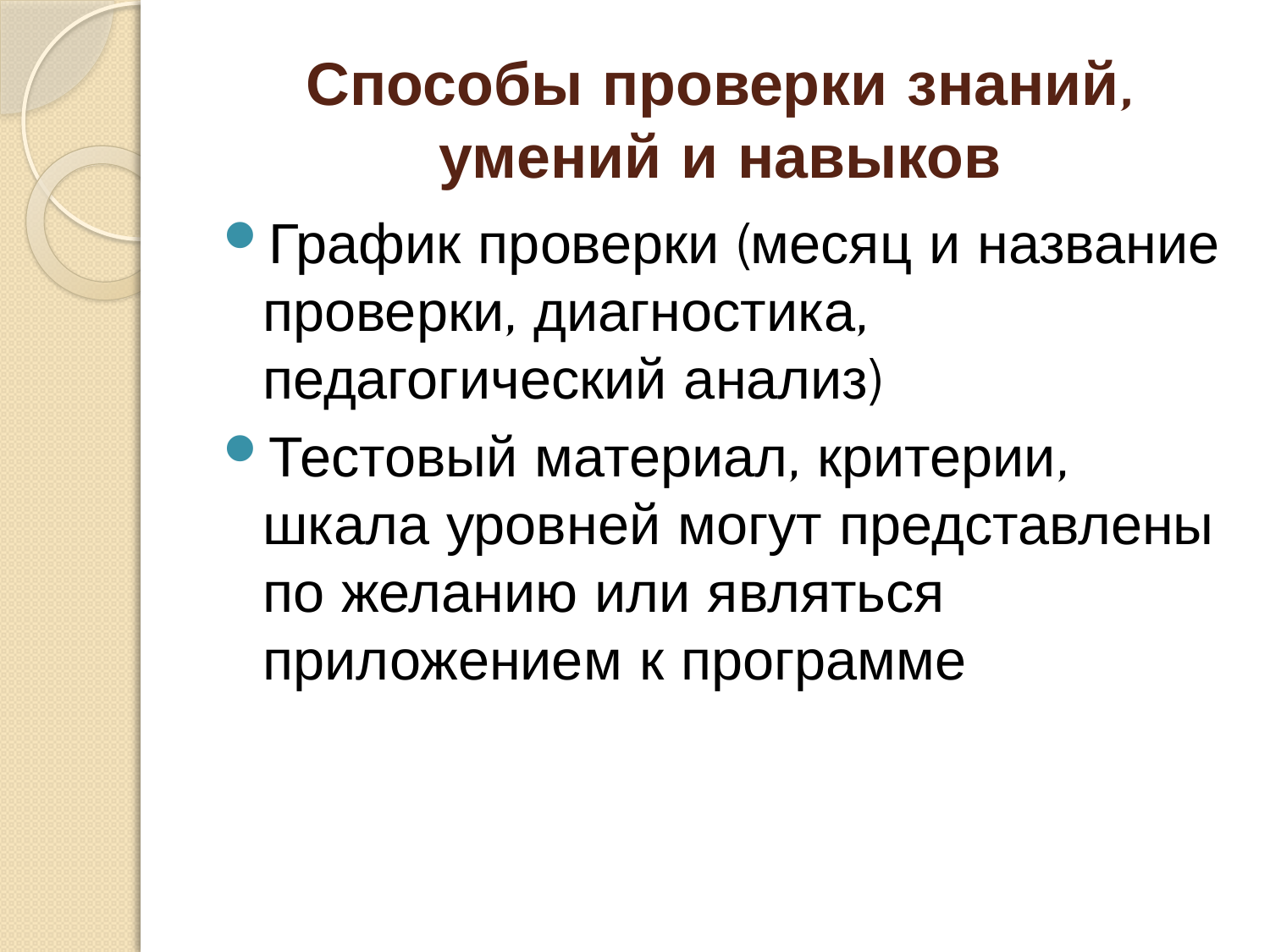

# Способы проверки знаний, умений и навыков
График проверки (месяц и название проверки, диагностика, педагогический анализ)
Тестовый материал, критерии, шкала уровней могут представлены по желанию или являться приложением к программе